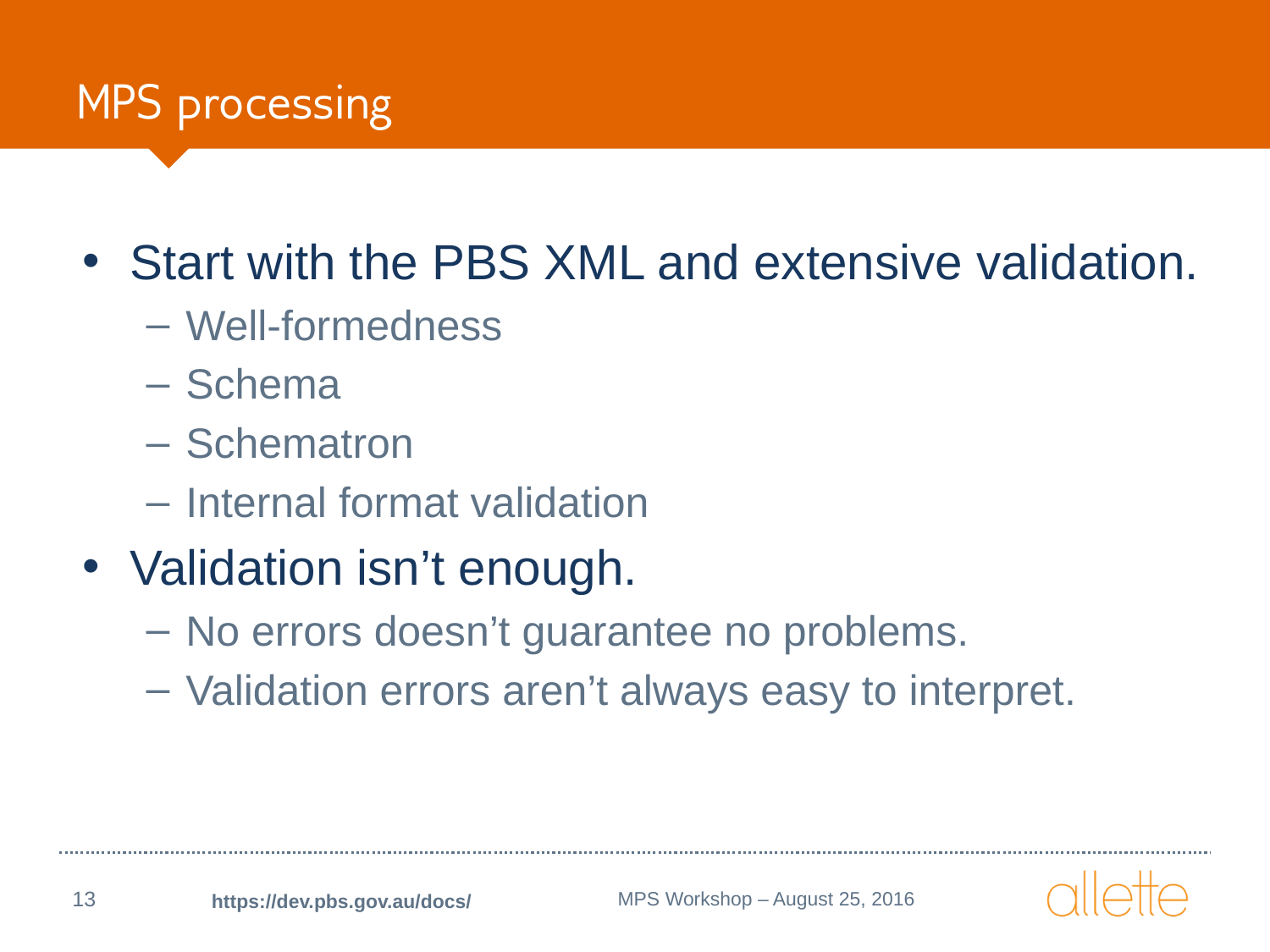

# MPS processing
Start with the PBS XML and extensive validation.
Well-formedness
Schema
Schematron
Internal format validation
Validation isn’t enough.
No errors doesn’t guarantee no problems.
Validation errors aren’t always easy to interpret.

13
MPS Workshop – August 25, 2016
https://dev.pbs.gov.au/docs/